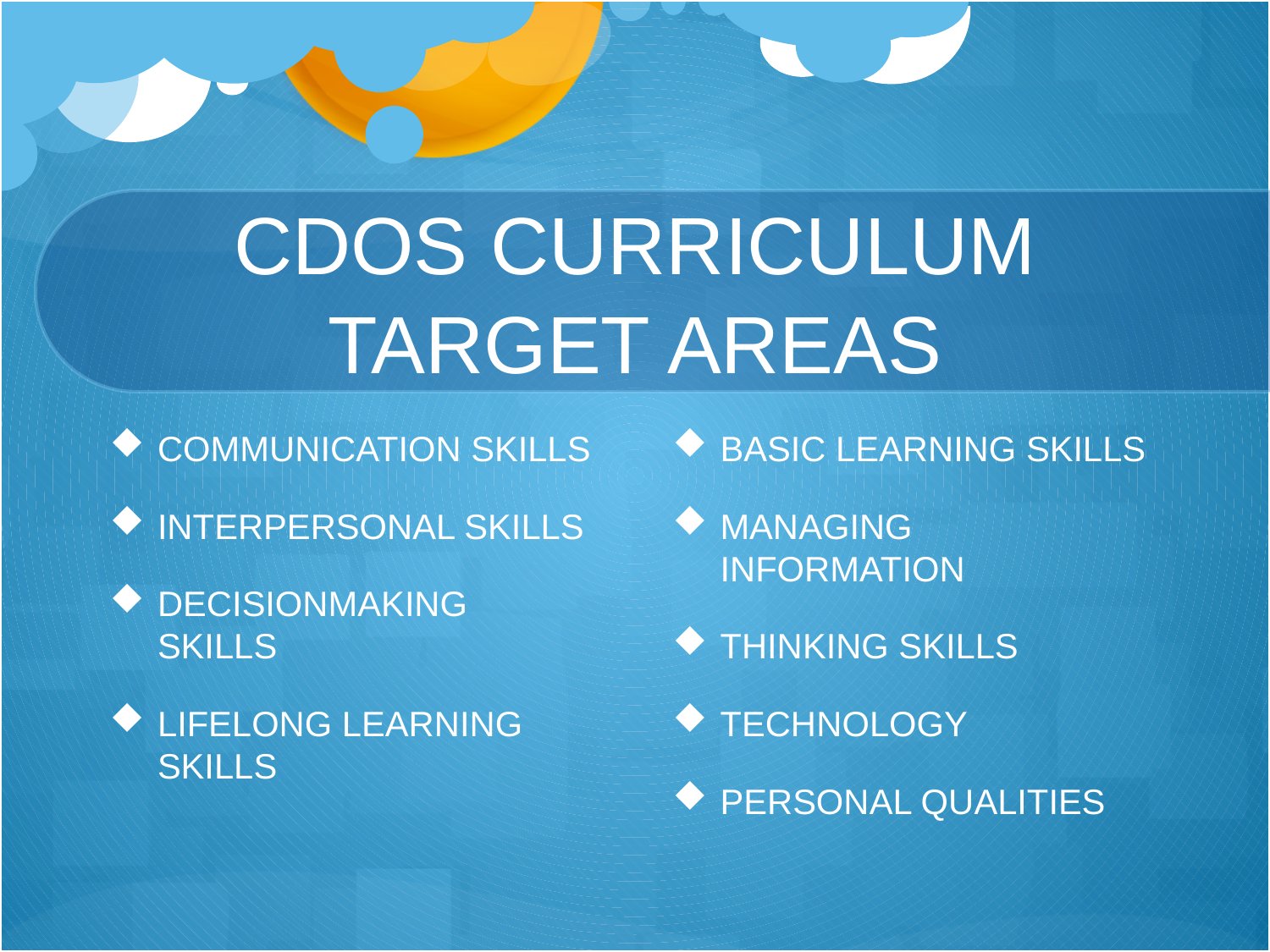

# CDOS CURRICULUM TARGET AREAS
COMMUNICATION SKILLS
INTERPERSONAL SKILLS
DECISIONMAKING SKILLS
LIFELONG LEARNING SKILLS
BASIC LEARNING SKILLS
MANAGING INFORMATION
THINKING SKILLS
TECHNOLOGY
PERSONAL QUALITIES